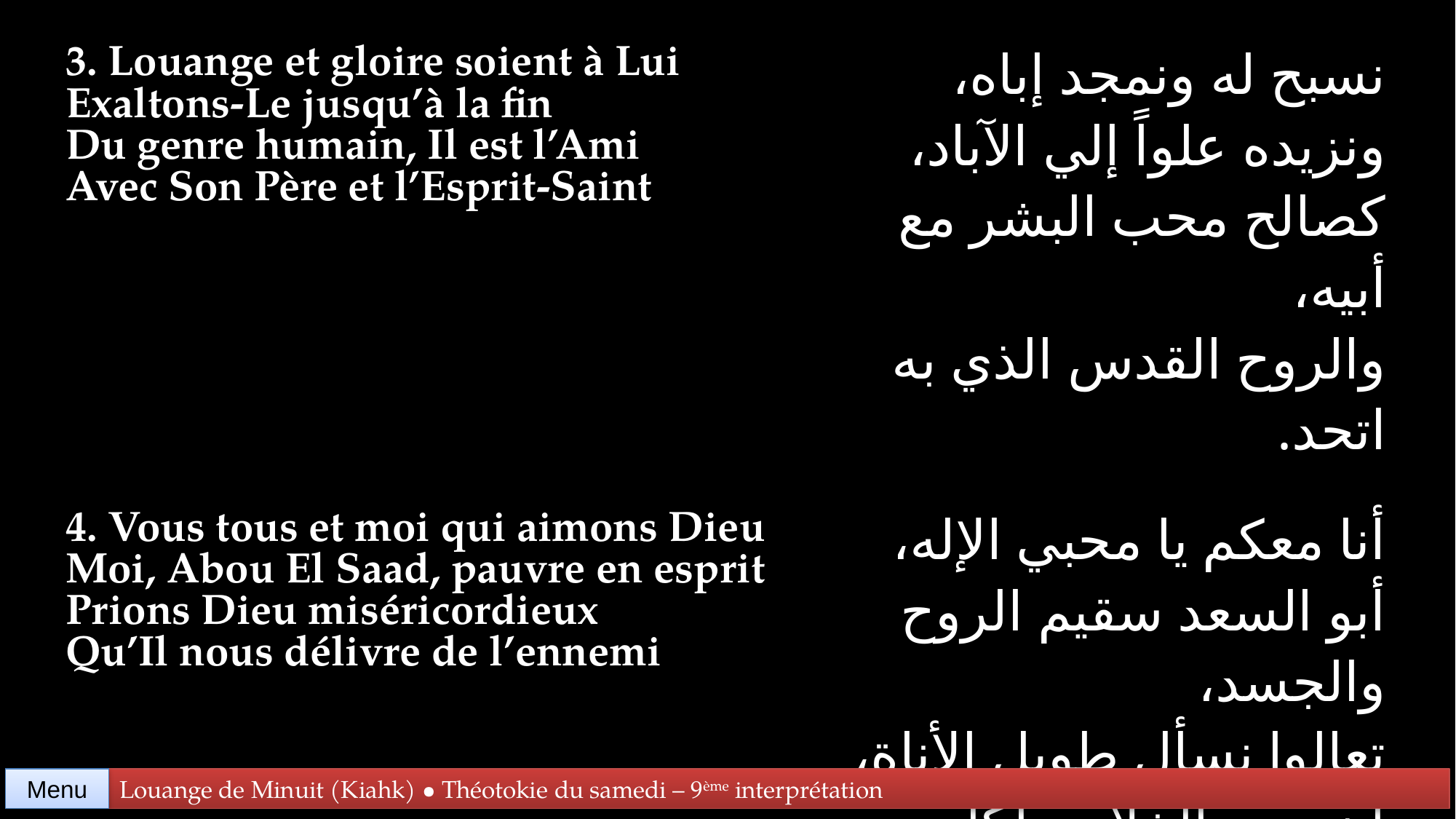

| 3. Louange et gloire soient à Lui Exaltons-Le jusqu’à la fin Du genre humain, Il est l’Ami Avec Son Père et l’Esprit-Saint | نسبح له ونمجد إباه، ونزيده علواً إلي الآباد، كصالح محب البشر مع أبيه، والروح القدس الذي به اتحد. |
| --- | --- |
| 4. Vous tous et moi qui aimons Dieu Moi, Abou El Saad, pauvre en esprit Prions Dieu miséricordieux Qu’Il nous délivre de l’ennemi | أنا معكم يا محبي الإله، أبو السعد سقيم الروح والجسد، تعالوا نسأل طويل الأناة، أن يهب الخلاص لكل أحد. |
Menu
Louange de Minuit (Kiahk) • Théotokie du samedi – 9ème interprétation